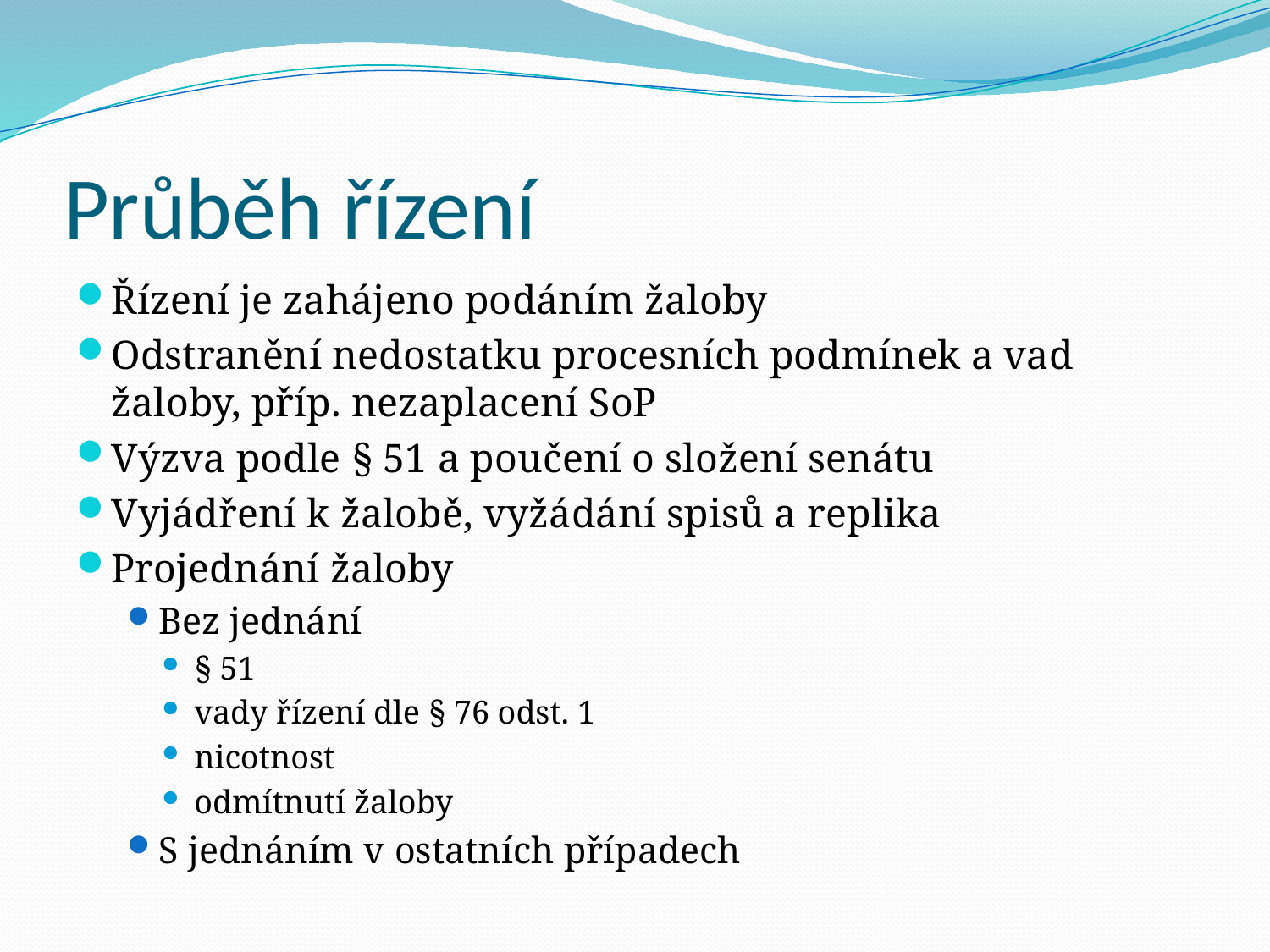

# Průběh řízení
Řízení je zahájeno podáním žaloby
Odstranění nedostatku procesních podmínek a vad žaloby, příp. nezaplacení SoP
Výzva podle § 51 a poučení o složení senátu
Vyjádření k žalobě, vyžádání spisů a replika
Projednání žaloby
Bez jednání
§ 51
vady řízení dle § 76 odst. 1
nicotnost
odmítnutí žaloby
S jednáním v ostatních případech